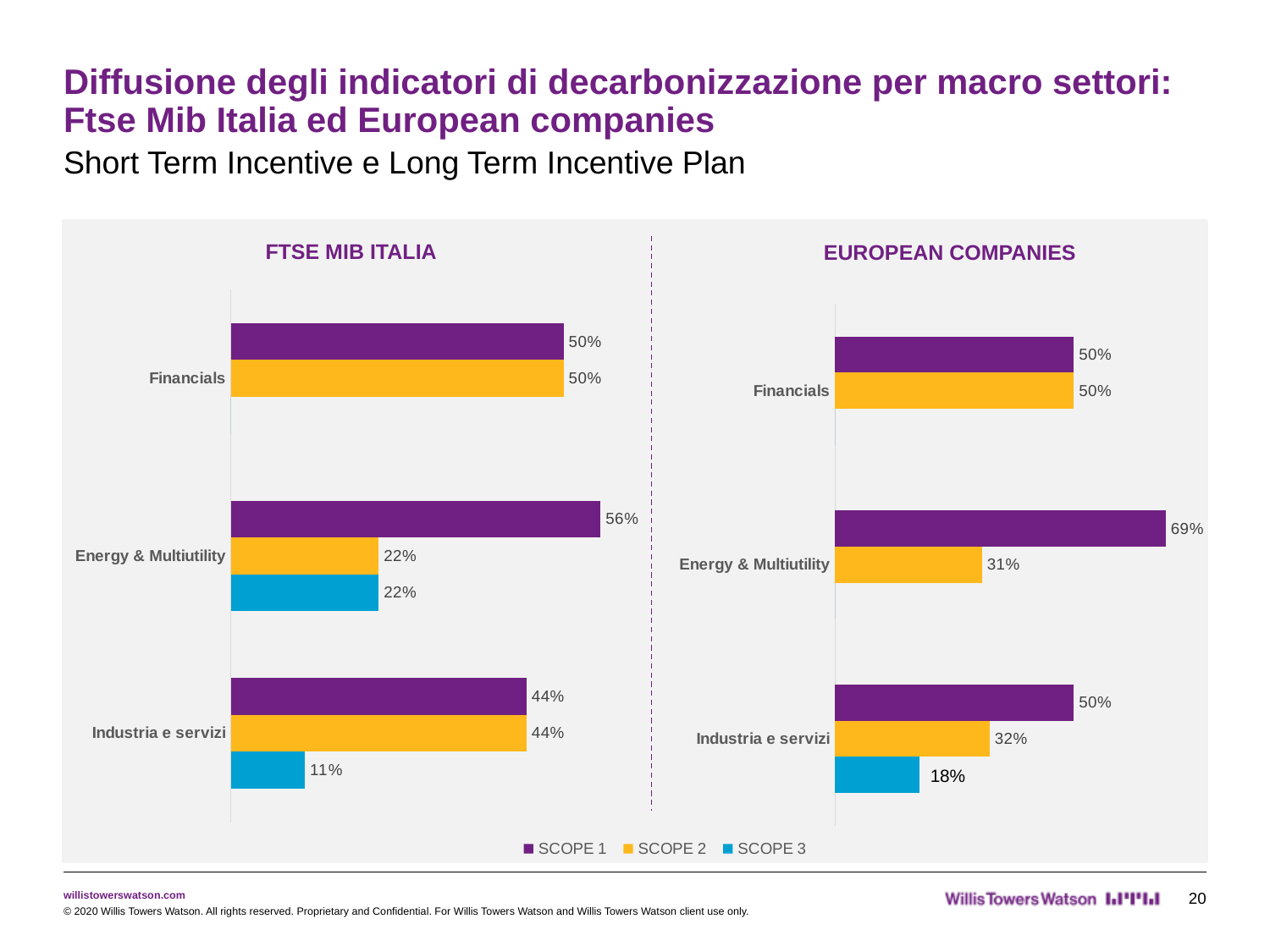

# Diffusione degli indicatori di decarbonizzazione per macro settori: Ftse Mib Italia ed European companies
Short Term Incentive e Long Term Incentive Plan

### Chart

| Category | SCOPE 3 | SCOPE 2 | SCOPE 1 |
|---|---|---|---|
| Industria e servizi | 0.17647058823529413 | 0.3235294117647059 | 0.5 |
| Energy & Multiutility | 0.0 | 0.3076923076923077 | 0.6923076923076923 |
| Financials | 0.0 | 0.5 | 0.5 |
FTSE MIB ITALIA
EUROPEAN COMPANIES

### Chart

| Category | SCOPE 3 | SCOPE 2 | SCOPE 1 |
|---|---|---|---|
| Industria e servizi | 0.1111111111111111 | 0.4444444444444444 | 0.4444444444444444 |
| Energy & Multiutility | 0.2222222222222222 | 0.2222222222222222 | 0.5555555555555556 |
| Financials | 0.0 | 0.5 | 0.5 |
18%
20
© 2020 Willis Towers Watson. All rights reserved. Proprietary and Confidential. For Willis Towers Watson and Willis Towers Watson client use only.